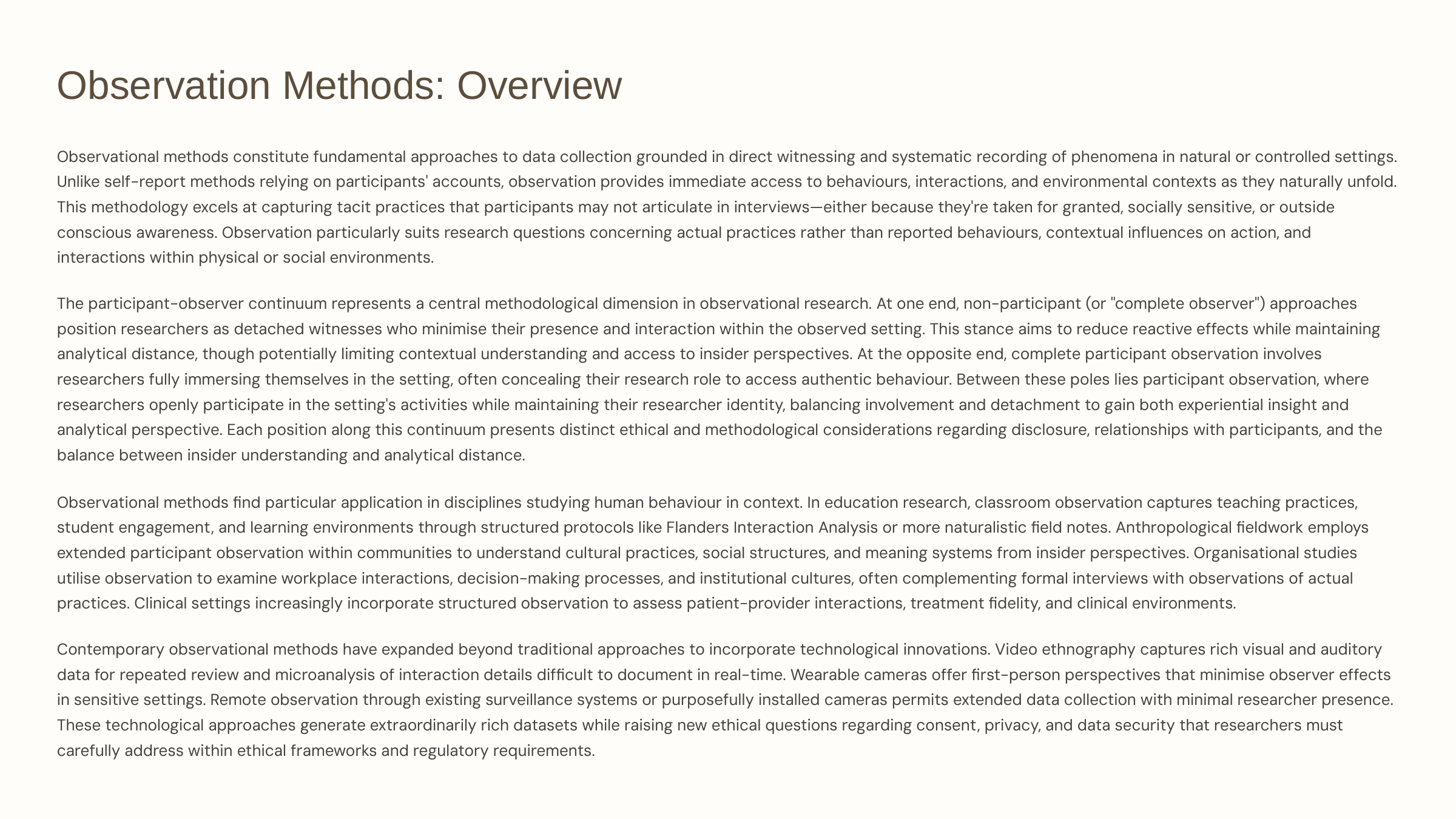

Observation Methods: Overview
Observational methods constitute fundamental approaches to data collection grounded in direct witnessing and systematic recording of phenomena in natural or controlled settings. Unlike self-report methods relying on participants' accounts, observation provides immediate access to behaviours, interactions, and environmental contexts as they naturally unfold. This methodology excels at capturing tacit practices that participants may not articulate in interviews—either because they're taken for granted, socially sensitive, or outside conscious awareness. Observation particularly suits research questions concerning actual practices rather than reported behaviours, contextual influences on action, and interactions within physical or social environments.
The participant-observer continuum represents a central methodological dimension in observational research. At one end, non-participant (or "complete observer") approaches position researchers as detached witnesses who minimise their presence and interaction within the observed setting. This stance aims to reduce reactive effects while maintaining analytical distance, though potentially limiting contextual understanding and access to insider perspectives. At the opposite end, complete participant observation involves researchers fully immersing themselves in the setting, often concealing their research role to access authentic behaviour. Between these poles lies participant observation, where researchers openly participate in the setting's activities while maintaining their researcher identity, balancing involvement and detachment to gain both experiential insight and analytical perspective. Each position along this continuum presents distinct ethical and methodological considerations regarding disclosure, relationships with participants, and the balance between insider understanding and analytical distance.
Observational methods find particular application in disciplines studying human behaviour in context. In education research, classroom observation captures teaching practices, student engagement, and learning environments through structured protocols like Flanders Interaction Analysis or more naturalistic field notes. Anthropological fieldwork employs extended participant observation within communities to understand cultural practices, social structures, and meaning systems from insider perspectives. Organisational studies utilise observation to examine workplace interactions, decision-making processes, and institutional cultures, often complementing formal interviews with observations of actual practices. Clinical settings increasingly incorporate structured observation to assess patient-provider interactions, treatment fidelity, and clinical environments.
Contemporary observational methods have expanded beyond traditional approaches to incorporate technological innovations. Video ethnography captures rich visual and auditory data for repeated review and microanalysis of interaction details difficult to document in real-time. Wearable cameras offer first-person perspectives that minimise observer effects in sensitive settings. Remote observation through existing surveillance systems or purposefully installed cameras permits extended data collection with minimal researcher presence. These technological approaches generate extraordinarily rich datasets while raising new ethical questions regarding consent, privacy, and data security that researchers must carefully address within ethical frameworks and regulatory requirements.